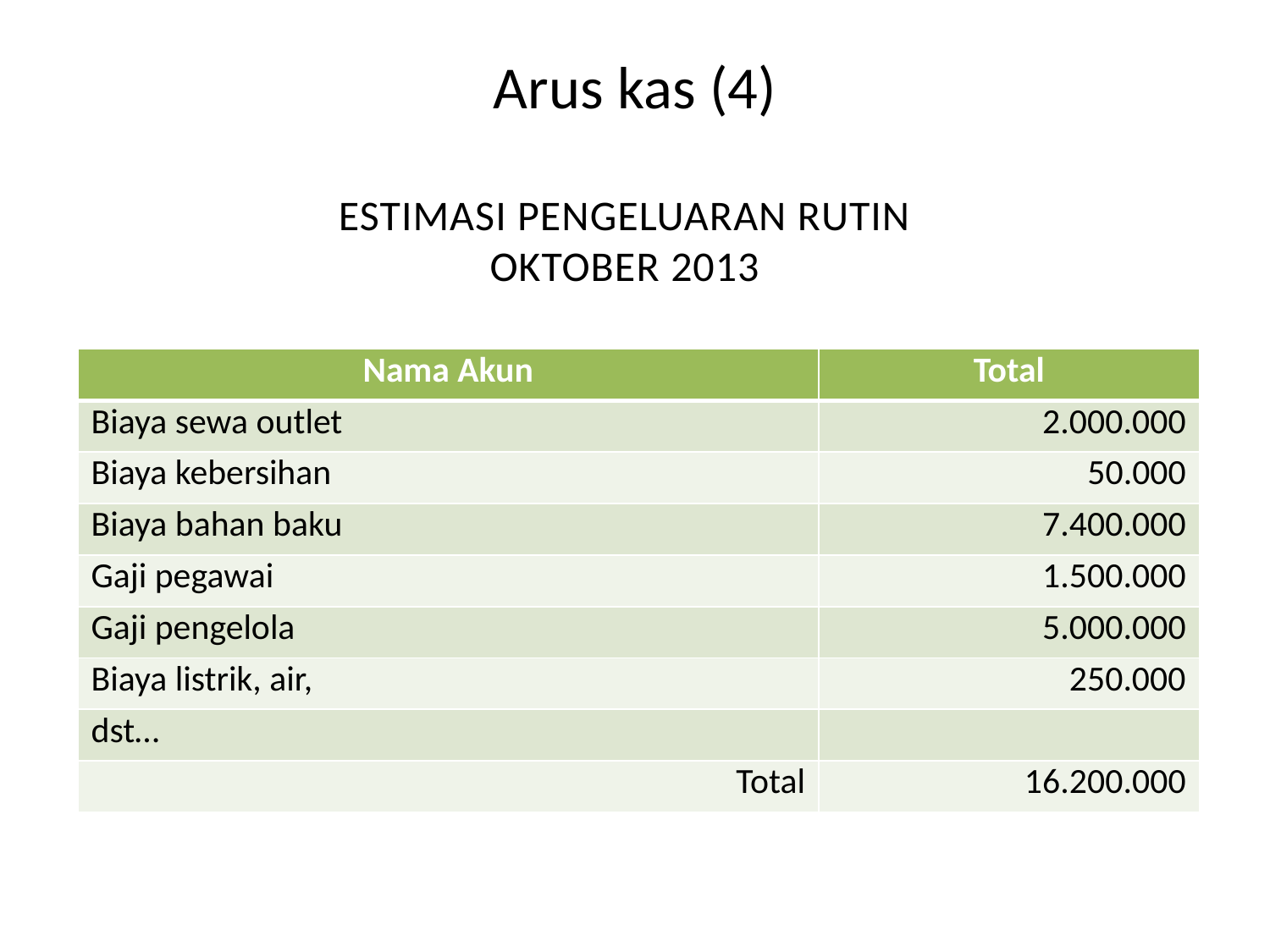

# Arus kas (4)
Estimasi pengeluaran rutin
OKTOBER 2013
| Nama Akun | Total |
| --- | --- |
| Biaya sewa outlet | 2.000.000 |
| Biaya kebersihan | 50.000 |
| Biaya bahan baku | 7.400.000 |
| Gaji pegawai | 1.500.000 |
| Gaji pengelola | 5.000.000 |
| Biaya listrik, air, | 250.000 |
| dst… |  |
| Total | 16.200.000 |